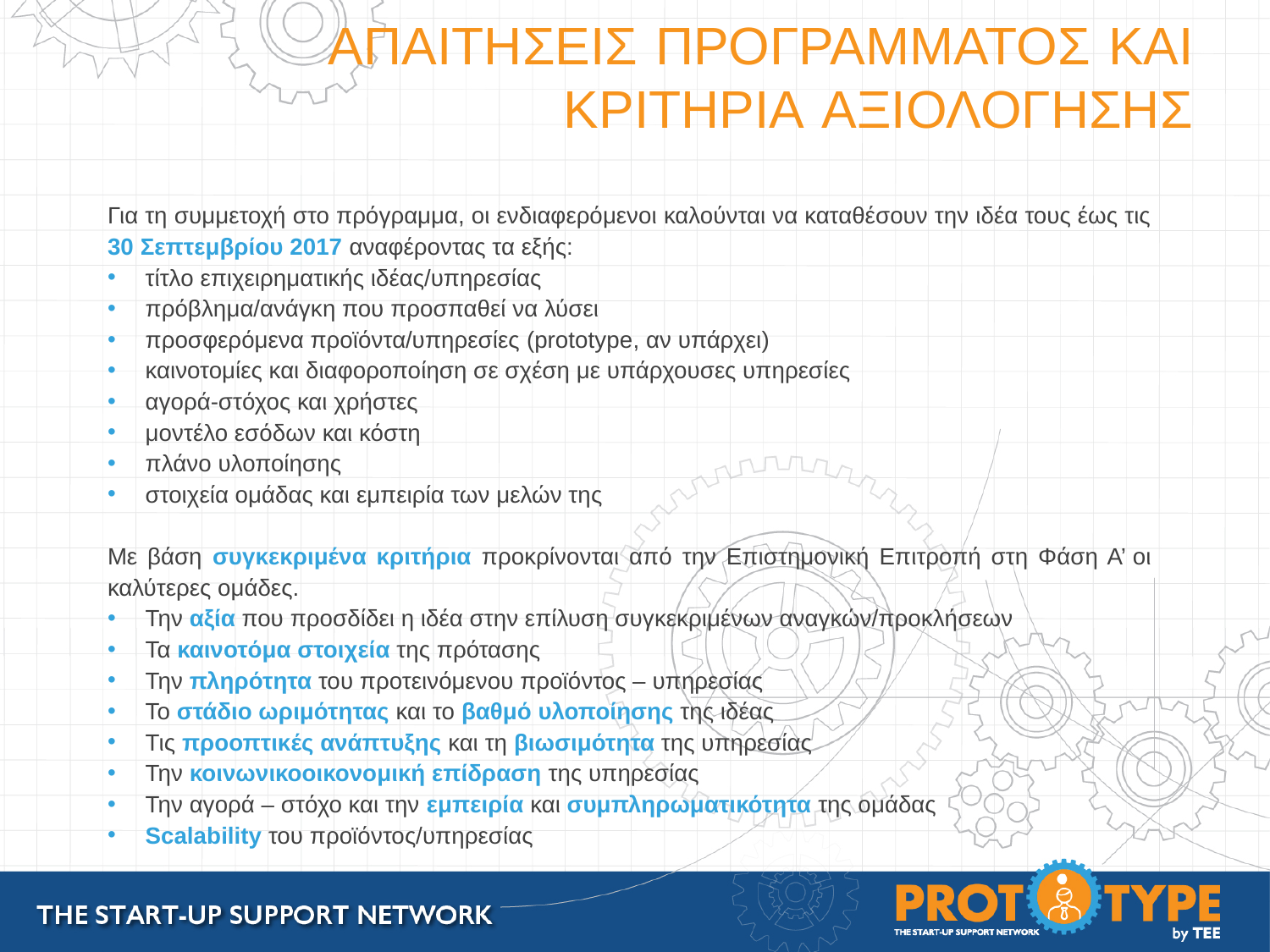

# ΑΠΑΙΤΗΣΕΙΣ ΠΡΟΓΡΑΜΜΑΤΟΣ και κριτηρια αξιολογησησ
Για τη συμμετοχή στο πρόγραμμα, οι ενδιαφερόμενοι καλούνται να καταθέσουν την ιδέα τους έως τις 30 Σεπτεμβρίου 2017 αναφέροντας τα εξής:
τίτλο επιχειρηματικής ιδέας/υπηρεσίας
πρόβλημα/ανάγκη που προσπαθεί να λύσει
προσφερόμενα προϊόντα/υπηρεσίες (prototype, αν υπάρχει)
καινοτομίες και διαφοροποίηση σε σχέση με υπάρχουσες υπηρεσίες
αγορά-στόχος και χρήστες
μοντέλο εσόδων και κόστη
πλάνο υλοποίησης
στοιχεία ομάδας και εμπειρία των μελών της

Με βάση συγκεκριμένα κριτήρια προκρίνονται από την Επιστημονική Επιτροπή στη Φάση Α’ οι καλύτερες ομάδες.
Την αξία που προσδίδει η ιδέα στην επίλυση συγκεκριμένων αναγκών/προκλήσεων
Τα καινοτόμα στοιχεία της πρότασης
Την πληρότητα του προτεινόμενου προϊόντος – υπηρεσίας
Το στάδιο ωριμότητας και το βαθμό υλοποίησης της ιδέας
Τις προοπτικές ανάπτυξης και τη βιωσιμότητα της υπηρεσίας
Την κοινωνικοοικονομική επίδραση της υπηρεσίας
Την αγορά – στόχο και την εμπειρία και συμπληρωματικότητα της ομάδας
Scalability του προϊόντος/υπηρεσίας